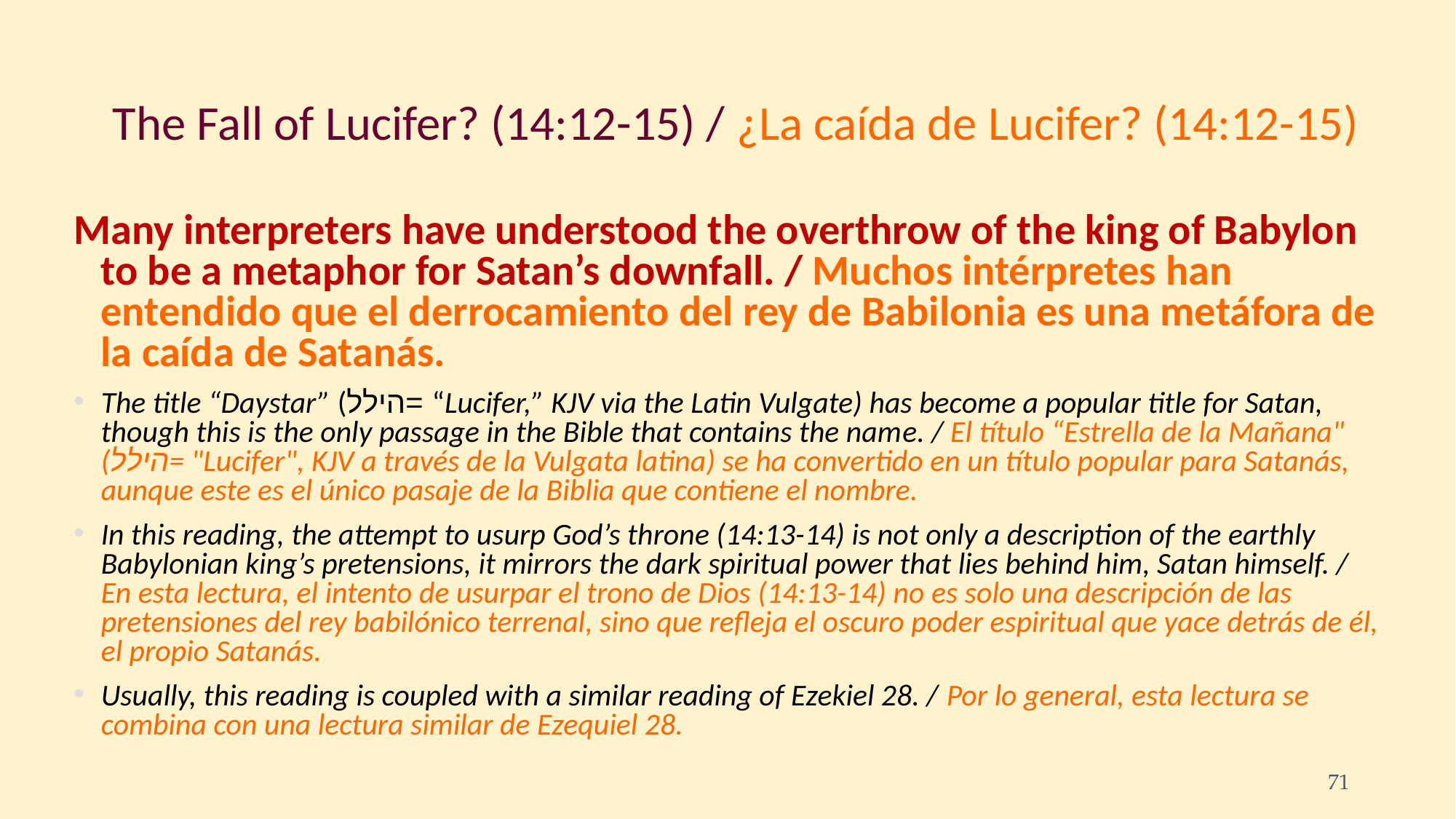

# The Fall of Lucifer? (14:12-15) / ¿La caída de Lucifer? (14:12-15)
Many interpreters have understood the overthrow of the king of Babylon to be a metaphor for Satan’s downfall. / Muchos intérpretes han entendido que el derrocamiento del rey de Babilonia es una metáfora de la caída de Satanás.
The title “Daystar” (הילל= “Lucifer,” KJV via the Latin Vulgate) has become a popular title for Satan, though this is the only passage in the Bible that contains the name. / El título “Estrella de la Mañana" (הילל= "Lucifer", KJV a través de la Vulgata latina) se ha convertido en un título popular para Satanás, aunque este es el único pasaje de la Biblia que contiene el nombre.
In this reading, the attempt to usurp God’s throne (14:13-14) is not only a description of the earthly Babylonian king’s pretensions, it mirrors the dark spiritual power that lies behind him, Satan himself. / En esta lectura, el intento de usurpar el trono de Dios (14:13-14) no es solo una descripción de las pretensiones del rey babilónico terrenal, sino que refleja el oscuro poder espiritual que yace detrás de él, el propio Satanás.
Usually, this reading is coupled with a similar reading of Ezekiel 28. / Por lo general, esta lectura se combina con una lectura similar de Ezequiel 28.
71